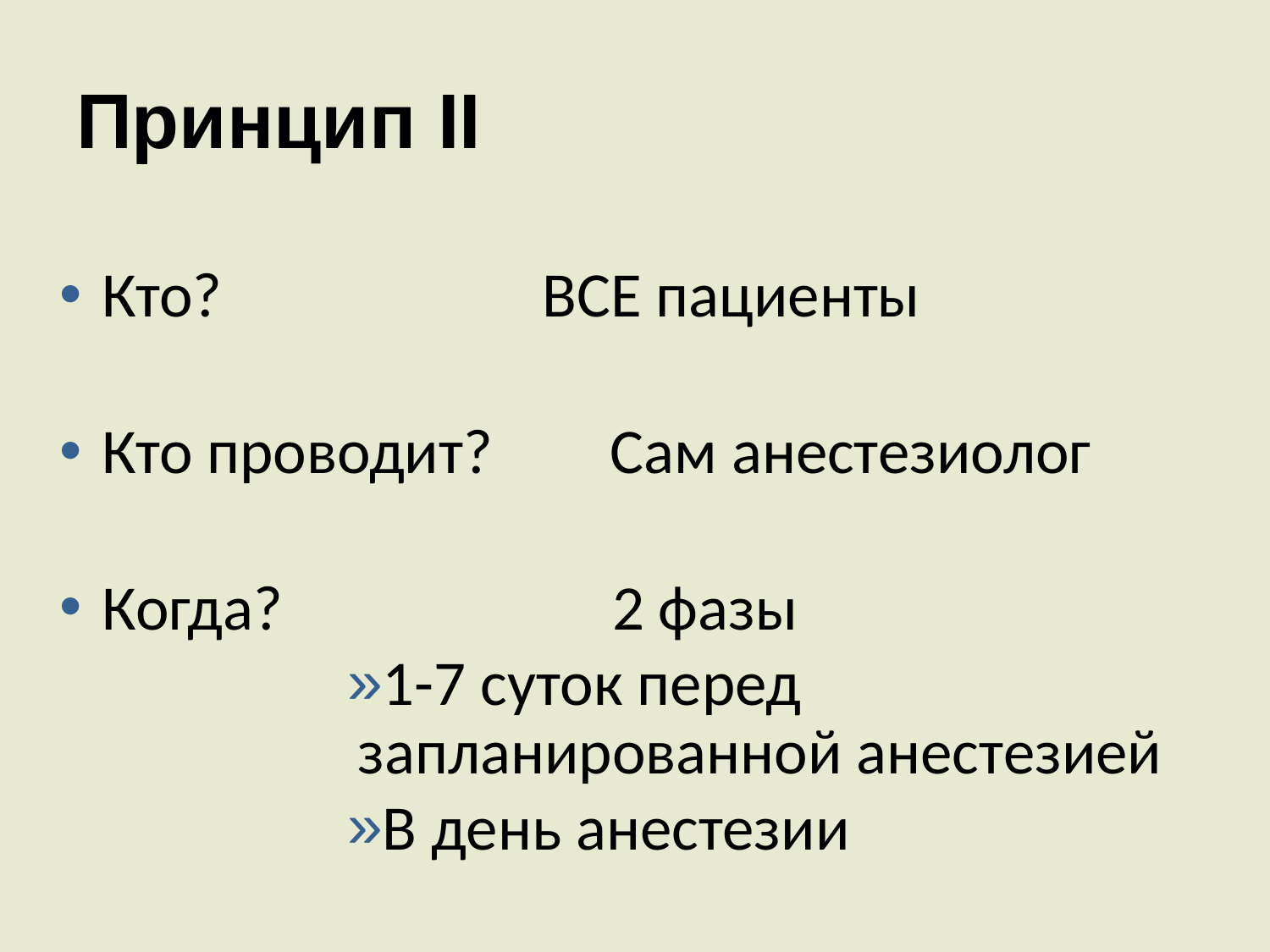

# Принцип II
Кто?		             ВСЕ пациенты

Кто проводит?	Сам анестезиолог

Когда?		         2 фазы
1-7 суток перед запланированной анестезией
В день анестезии